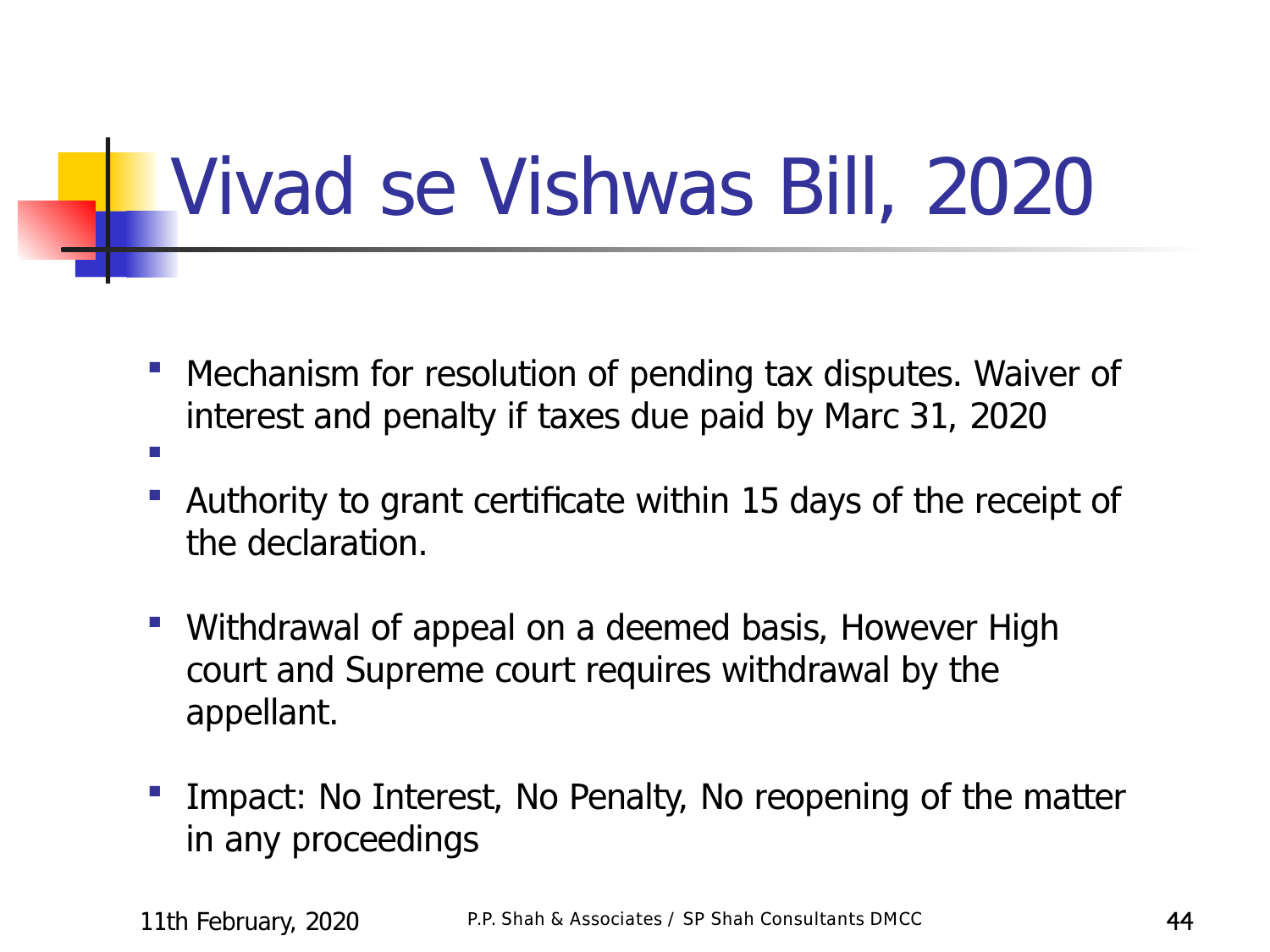

# Vivad se Vishwas Bill, 2020
Mechanism for resolution of pending tax disputes. Waiver of interest and penalty if taxes due paid by Marc 31, 2020

Authority to grant certificate within 15 days of the receipt of the declaration.

Withdrawal of appeal on a deemed basis, However High court and Supreme court requires withdrawal by the appellant.

Impact: No Interest, No Penalty, No reopening of the matter in any proceedings

11th February, 2020
44
P.P. Shah & Associates / SP Shah Consultants DMCC